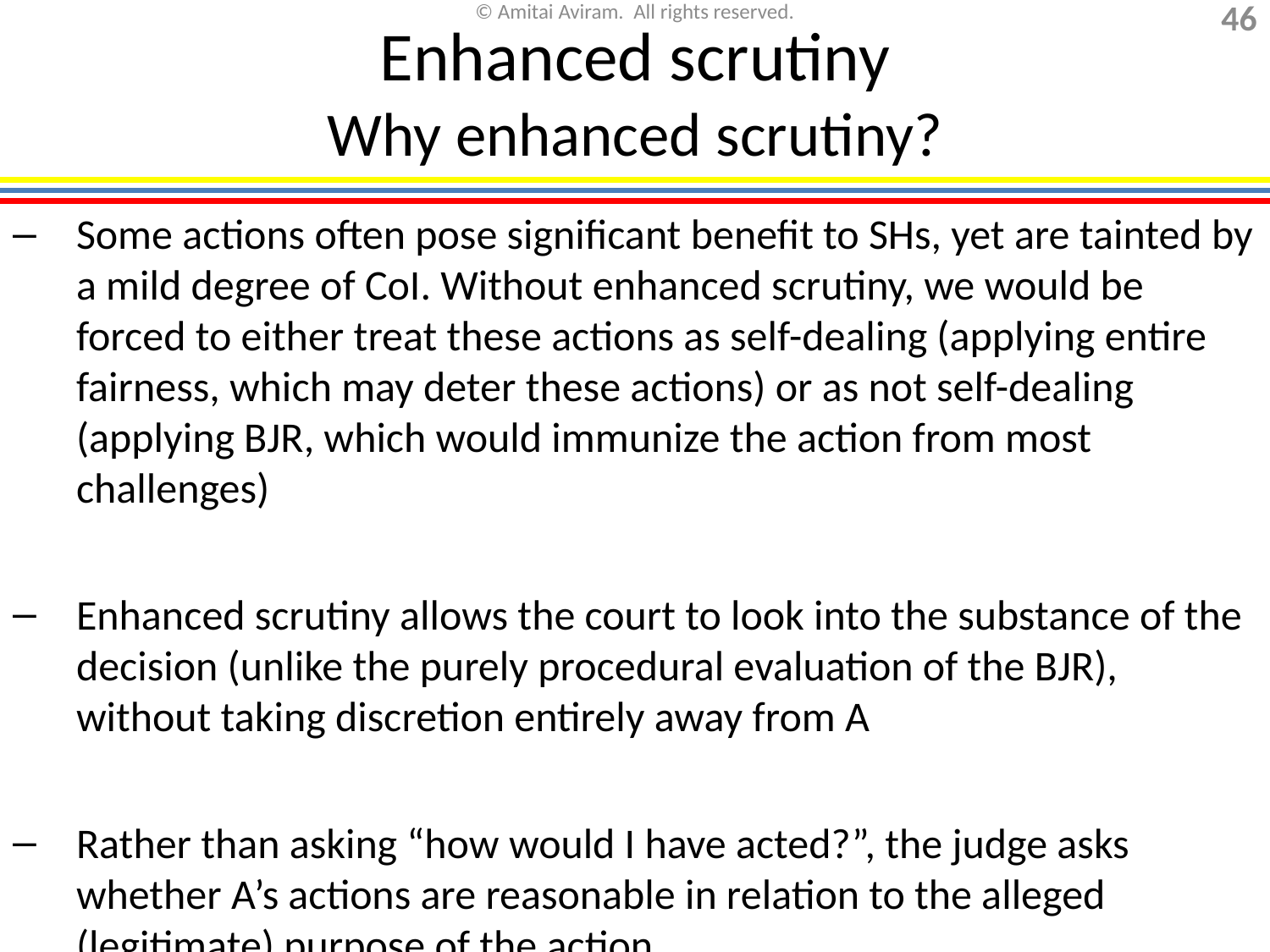

# Enhanced scrutiny Why enhanced scrutiny?
Some actions often pose significant benefit to SHs, yet are tainted by a mild degree of CoI. Without enhanced scrutiny, we would be forced to either treat these actions as self-dealing (applying entire fairness, which may deter these actions) or as not self-dealing (applying BJR, which would immunize the action from most challenges)

Enhanced scrutiny allows the court to look into the substance of the decision (unlike the purely procedural evaluation of the BJR), without taking discretion entirely away from A

Rather than asking “how would I have acted?”, the judge asks whether A’s actions are reasonable in relation to the alleged (legitimate) purpose of the action